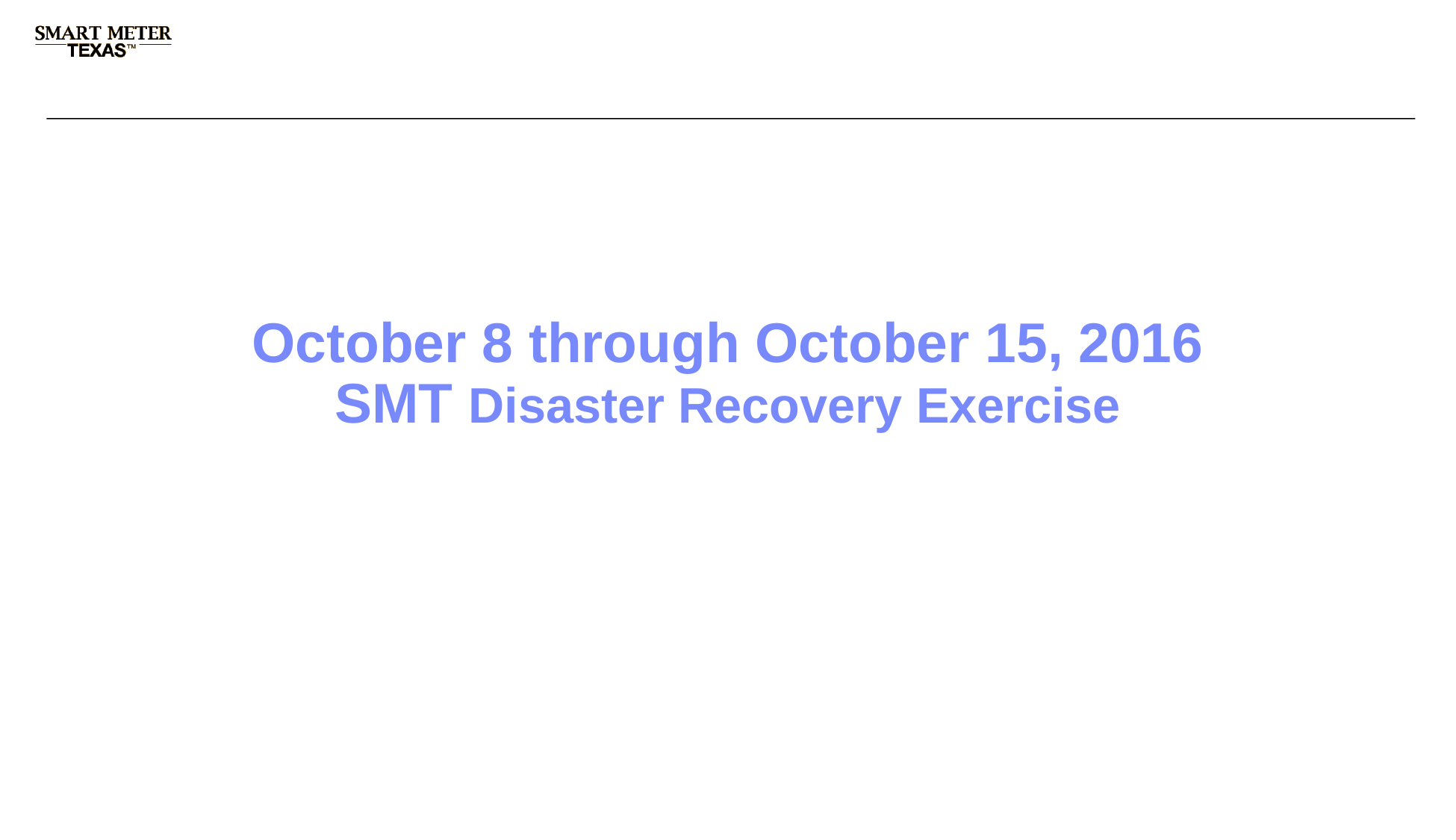

# October 8 through October 15, 2016 SMT Disaster Recovery Exercise